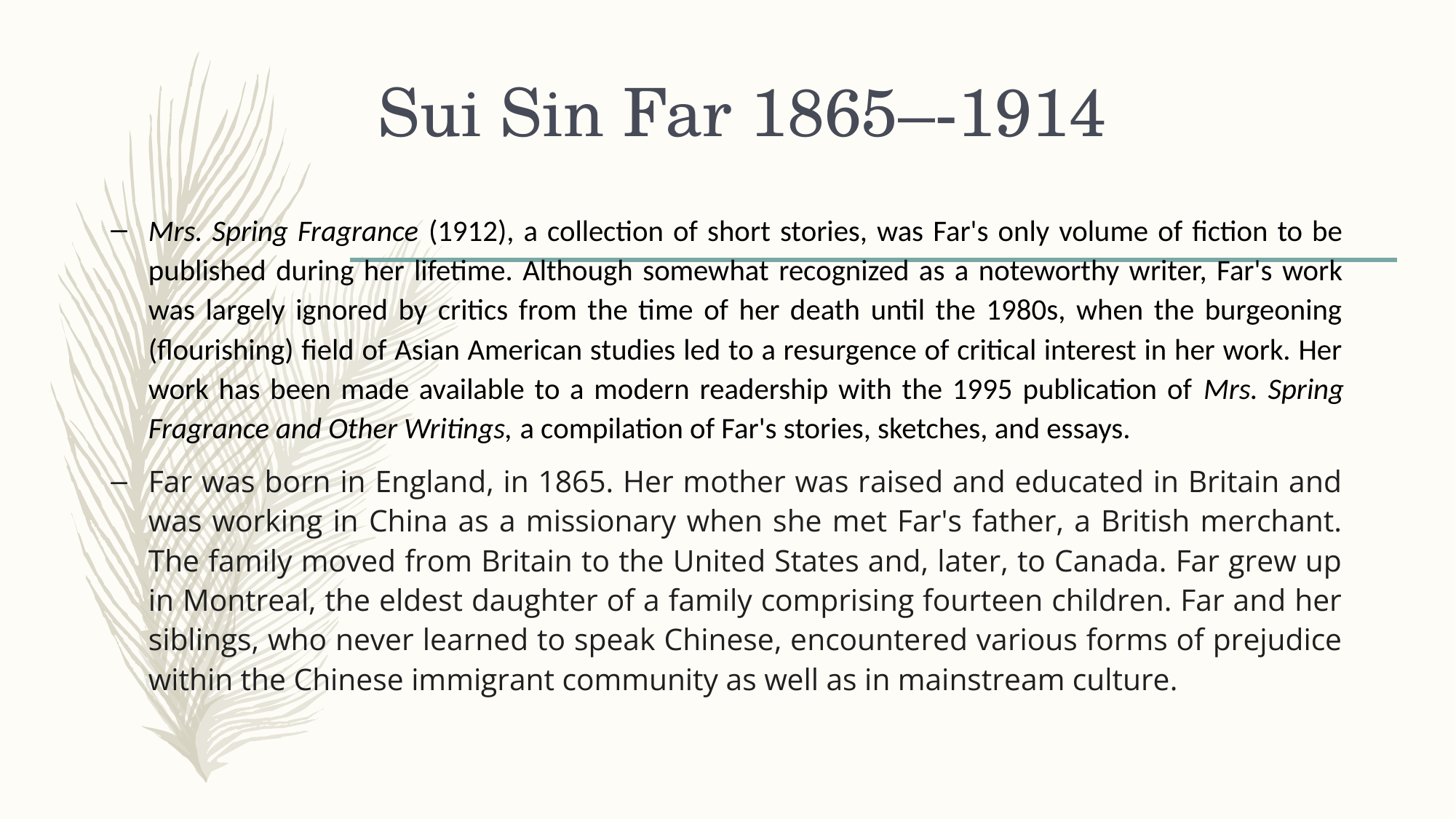

# Sui Sin Far 1865–-1914
Mrs. Spring Fragrance (1912), a collection of short stories, was Far's only volume of fiction to be published during her lifetime. Although somewhat recognized as a noteworthy writer, Far's work was largely ignored by critics from the time of her death until the 1980s, when the burgeoning (flourishing) field of Asian American studies led to a resurgence of critical interest in her work. Her work has been made available to a modern readership with the 1995 publication of Mrs. Spring Fragrance and Other Writings, a compilation of Far's stories, sketches, and essays.
Far was born in England, in 1865. Her mother was raised and educated in Britain and was working in China as a missionary when she met Far's father, a British merchant. The family moved from Britain to the United States and, later, to Canada. Far grew up in Montreal, the eldest daughter of a family comprising fourteen children. Far and her siblings, who never learned to speak Chinese, encountered various forms of prejudice within the Chinese immigrant community as well as in mainstream culture.